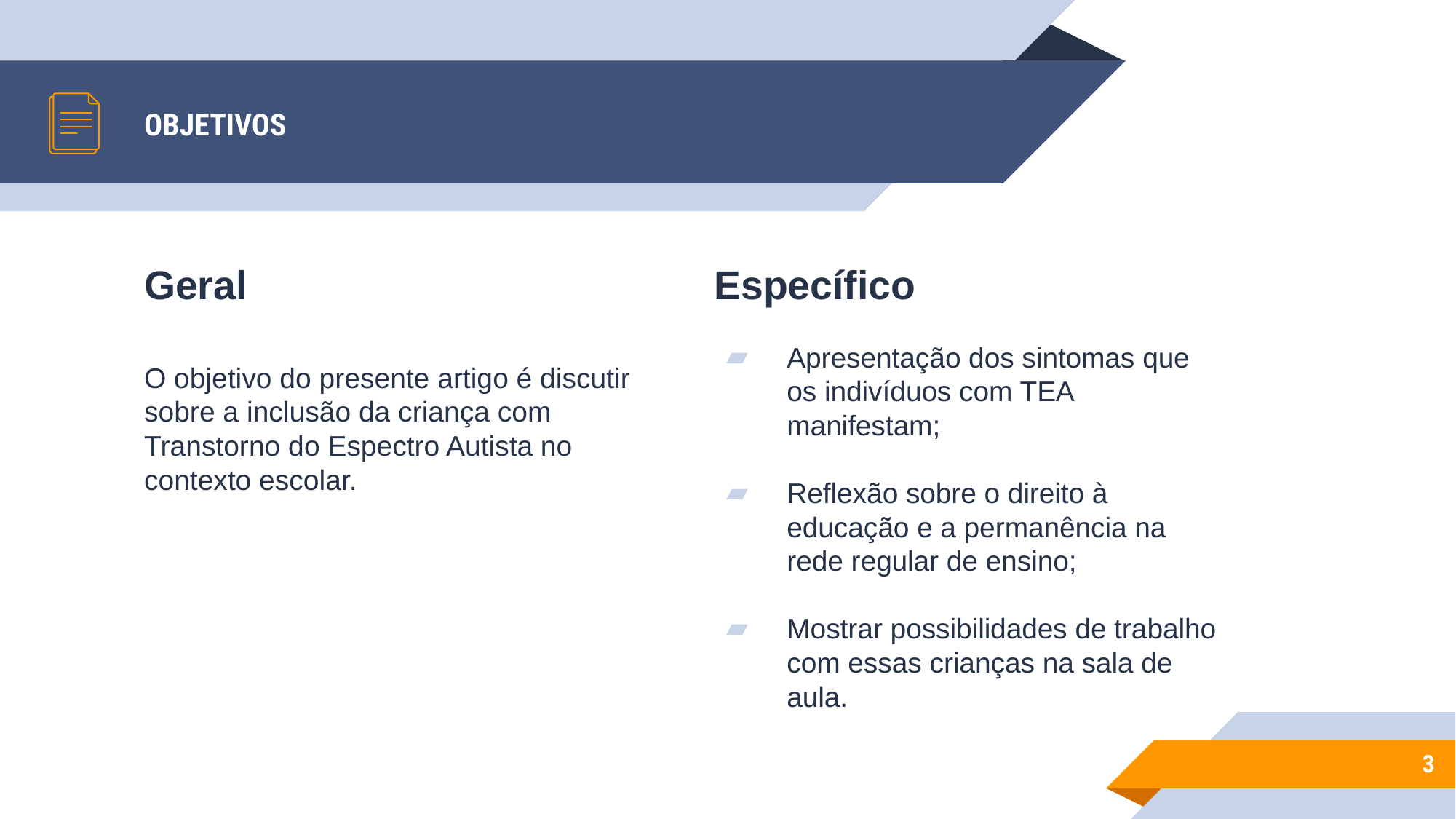

# OBJETIVOS

Geral

O objetivo do presente artigo é discutir sobre a inclusão da criança com Transtorno do Espectro Autista no contexto escolar.
Específico

Apresentação dos sintomas que os indivíduos com TEA manifestam;

Reflexão sobre o direito à educação e a permanência na rede regular de ensino;

Mostrar possibilidades de trabalho com essas crianças na sala de aula.
3